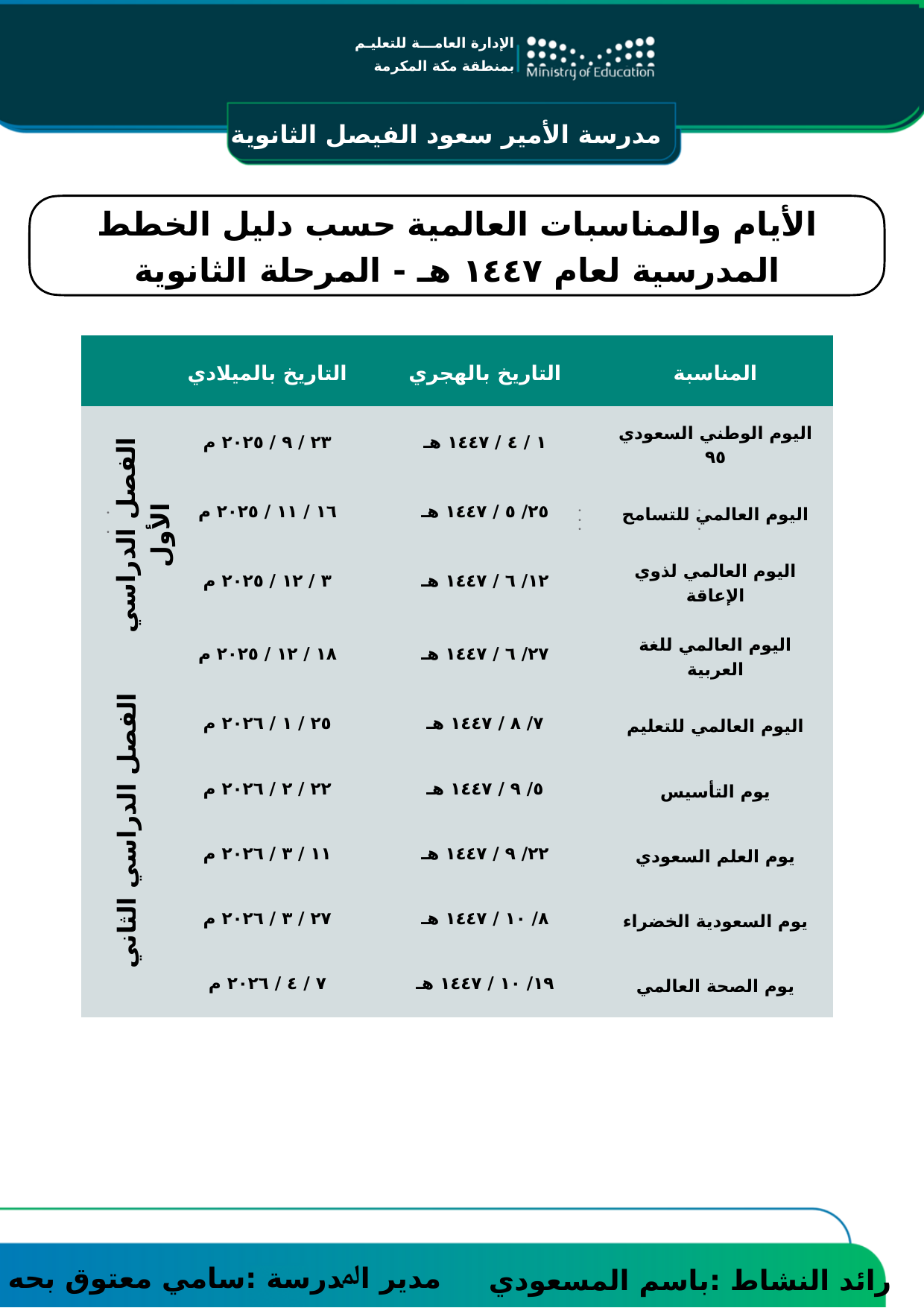

مدرسة الأمير سعود الفيصل الثانوية

اﻹدارة اﻟﻌﺎﻣـــﺔـ ﻟﻠﺘﻌﻠﻴـﻢ ﺑﻤﻨﻄﻘﺔ ﻣﻜﺔ اﻟﻤﻜﺮﻣـــﺔـ ﻣﻜﺘﺐ اﻟﺘﻌﻠﻴﻢ اﻟﻤﻌﺎﺑﺪة
اﻹدارة اﻟﻌﺎﻣـــﺔ ﻟﻠﺘﻌﻠﻴـﻢ ﺑﻤﻨﻄﻘﺔ ﻣﻜﺔ المكرمة

الأيام والمناسبات العالمية حسب دليل الخطط المدرسية لعام ١٤٤٧ هـ - المرحلة الثانوية
|  | التاريخ بالميلادي | التاريخ بالهجري | المناسبة |
| --- | --- | --- | --- |
|  | ٢٣ / ٩ / ٢٠٢٥ م | ١ / ٤ / ١٤٤٧ هـ | اليوم الوطني السعودي ٩٥ |
|  | ١٦ / ١١ / ٢٠٢٥ م | ٢٥/ ٥ / ١٤٤٧ هـ | اليوم العالمي للتسامح |
|  | ٣ / ١٢ / ٢٠٢٥ م | ١٢/ ٦ / ١٤٤٧ هـ | اليوم العالمي لذوي الإعاقة |
|  | ١٨ / ١٢ / ٢٠٢٥ م | ٢٧/ ٦ / ١٤٤٧ هـ | اليوم العالمي للغة العربية |
|  | ٢٥ / ١ / ٢٠٢٦ م | ٧/ ٨ / ١٤٤٧ هـ | اليوم العالمي للتعليم |
|  | ٢٢ / ٢ / ٢٠٢٦ م | ٥/ ٩ / ١٤٤٧ هـ | يوم التأسيس |
|  | ١١ / ٣ / ٢٠٢٦ م | ٢٢/ ٩ / ١٤٤٧ هـ | يوم العلم السعودي |
|  | ٢٧ / ٣ / ٢٠٢٦ م | ٨/ ١٠ / ١٤٤٧ هـ | يوم السعودية الخضراء |
|  | ٧ / ٤ / ٢٠٢٦ م | ١٩/ ١٠ / ١٤٤٧ هـ | يوم الصحة العالمي |
الألأسابيع التاريخ
• •
• • •
• • •
الفصل الدراسي الأول
الفعاليات

القيم
 الألأنشطة
الطلالابية
الألأسابيع

التاريخ
الفعاليات

القيم
 الألأنشطة
الطلالابية
الفصل الدراسي الثاني

ﻣﺪﯾﺮ اﳌﺪرﺳﺔ :سامي معتوق بحه
راﺋﺪ اﻟﻨﺸﺎط :باسم المسعودي